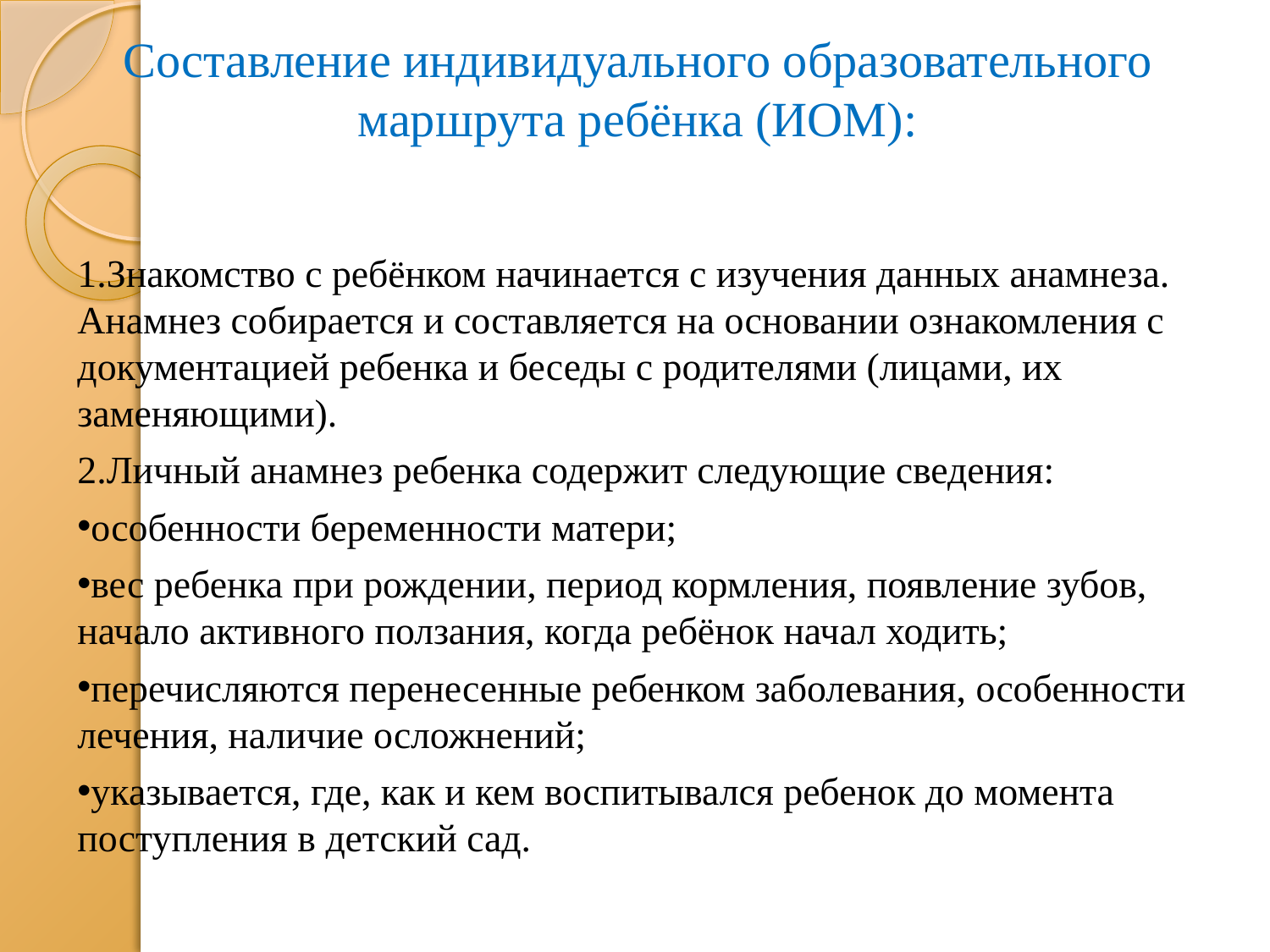

# Составление индивидуального образовательного маршрута ребёнка (ИОМ):
Знакомство с ребёнком начинается с изучения данных анамнеза. Анамнез собирается и составляется на основании ознакомления с документацией ребенка и беседы с родителями (лицами, их заменяющими).
Личный анамнез ребенка содержит следующие сведения:
особенности беременности матери;
вес ребенка при рождении, период кормления, появление зубов, начало активного ползания, когда ребёнок начал ходить;
перечисляются перенесенные ребенком заболевания, особенности лечения, наличие осложнений;
указывается, где, как и кем воспитывался ребенок до момента поступления в детский сад.